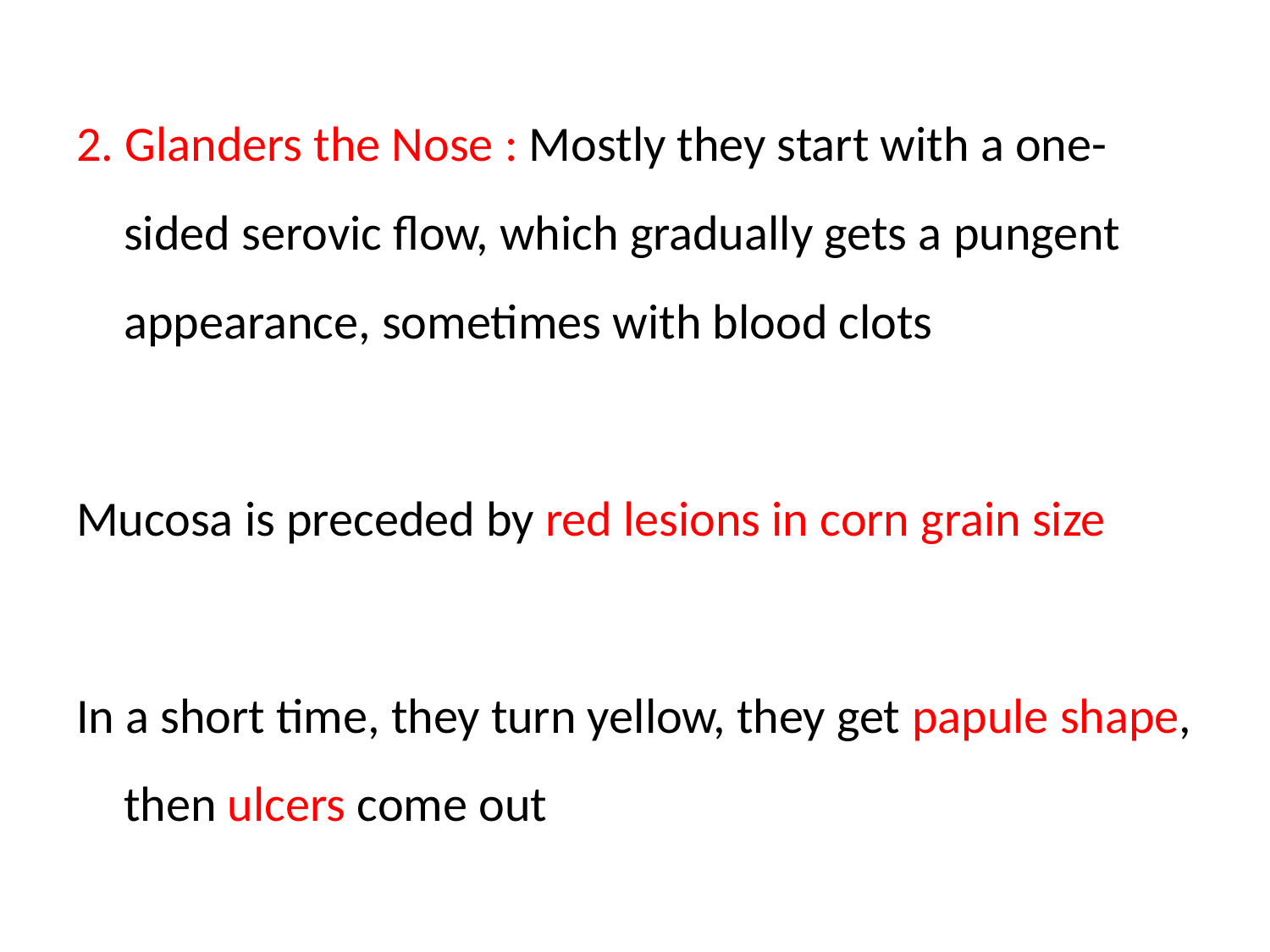

2. Glanders the Nose : Mostly they start with a one-sided serovic flow, which gradually gets a pungent appearance, sometimes with blood clots

Mucosa is preceded by red lesions in corn grain size

In a short time, they turn yellow, they get papule shape, then ulcers come out